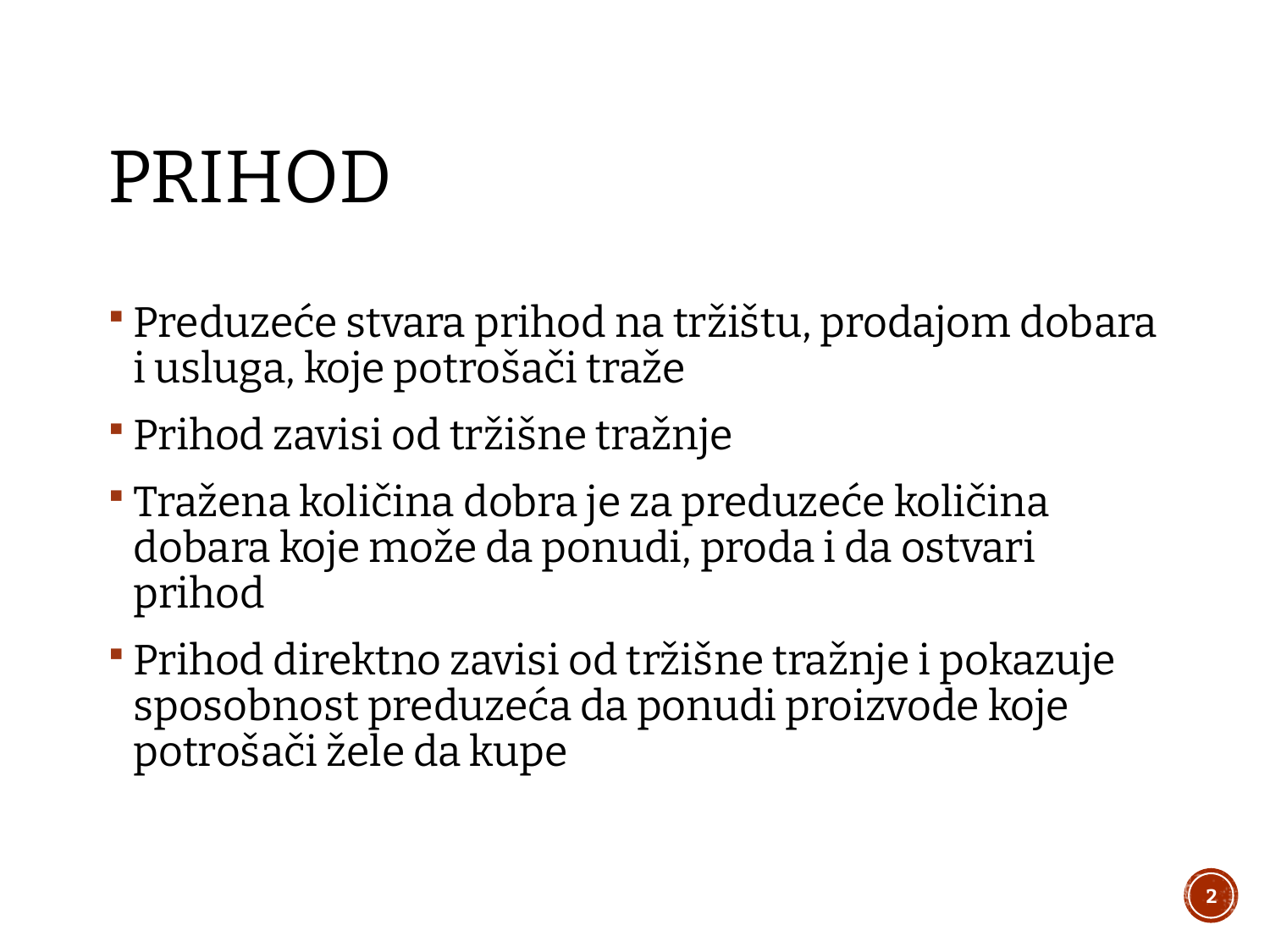

# Prihod
Preduzeće stvara prihod na tržištu, prodajom dobara i usluga, koje potrošači traže
Prihod zavisi od tržišne tražnje
Tražena količina dobra je za preduzeće količina dobara koje može da ponudi, proda i da ostvari prihod
Prihod direktno zavisi od tržišne tražnje i pokazuje sposobnost preduzeća da ponudi proizvode koje potrošači žele da kupe
2